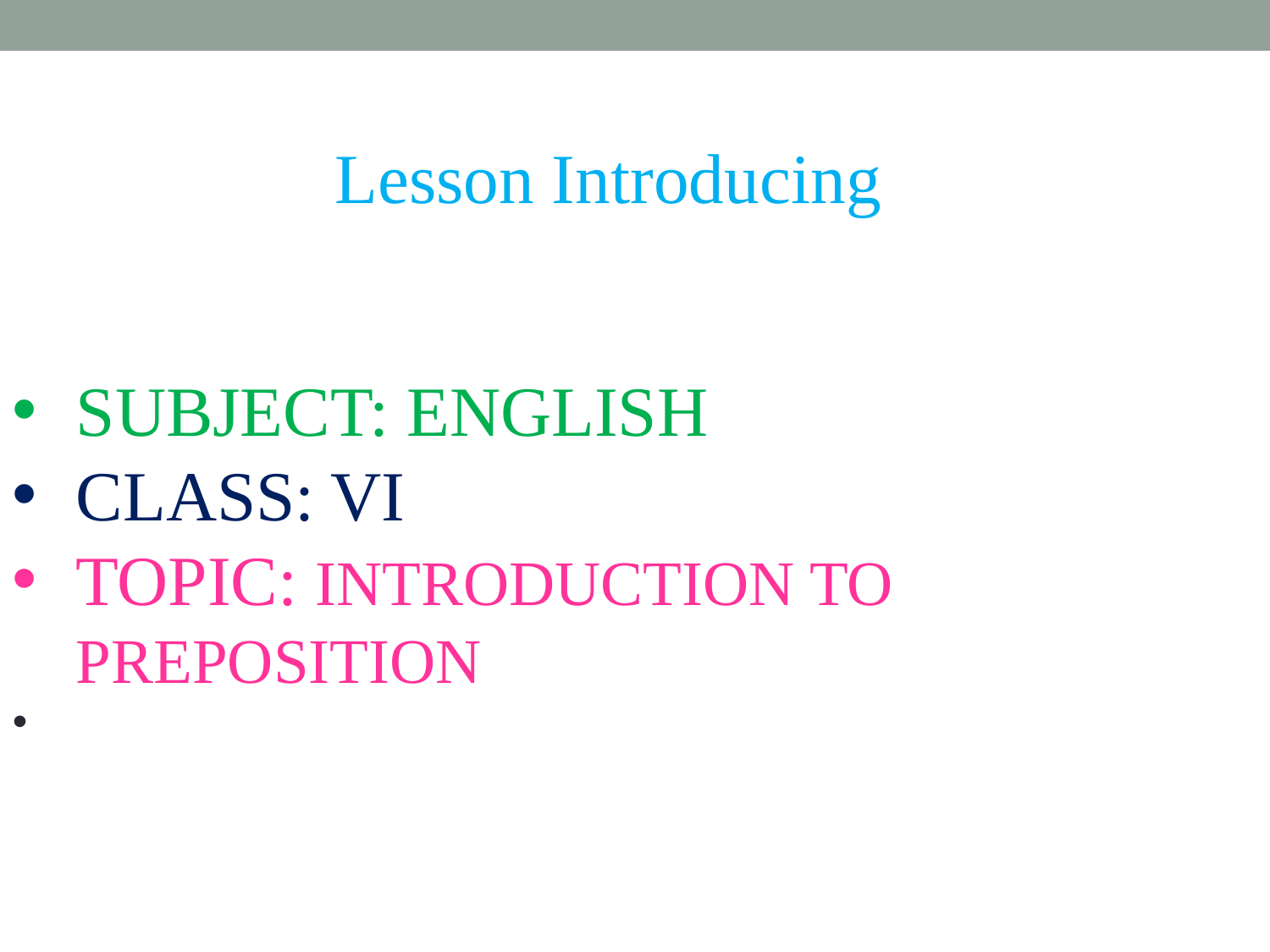

Lesson Introducing
SUBJECT: ENGLISH
CLASS: VI
TOPIC: INTRODUCTION TO PREPOSITION